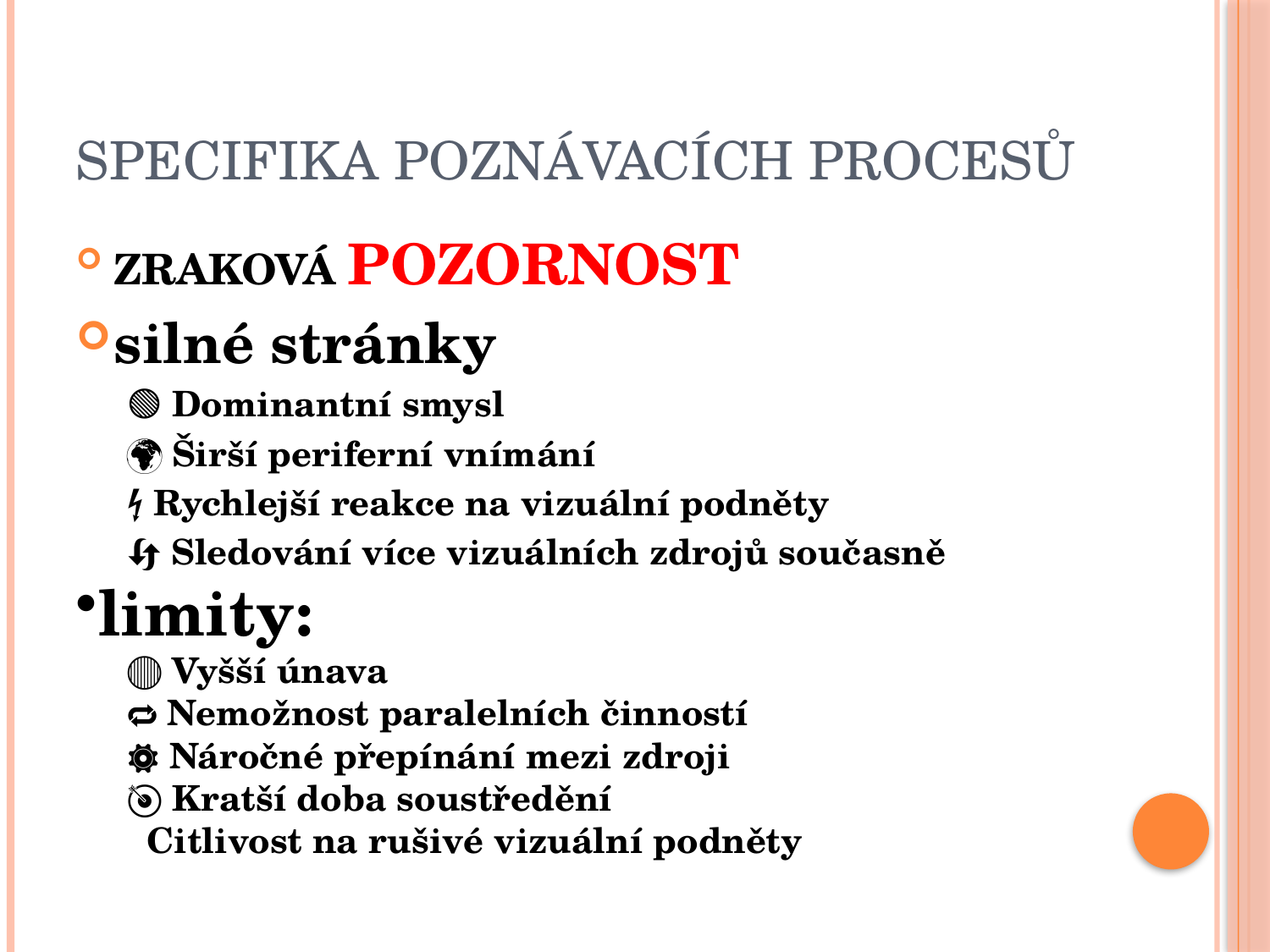

# SPECIFIKA POZNÁVACÍCH PROCESŮ
ZRAKOVÁ POZORNOST
silné stránky
🟢 Dominantní smysl
🌍 Širší periferní vnímání
⚡ Rychlejší reakce na vizuální podněty
🔄 Sledování více vizuálních zdrojů současně
limity:
🔴 Vyšší únava
🔁 Nemožnost paralelních činností
⚙️ Náročné přepínání mezi zdroji
🎯 Kratší doba soustředění
🧩 Citlivost na rušivé vizuální podněty